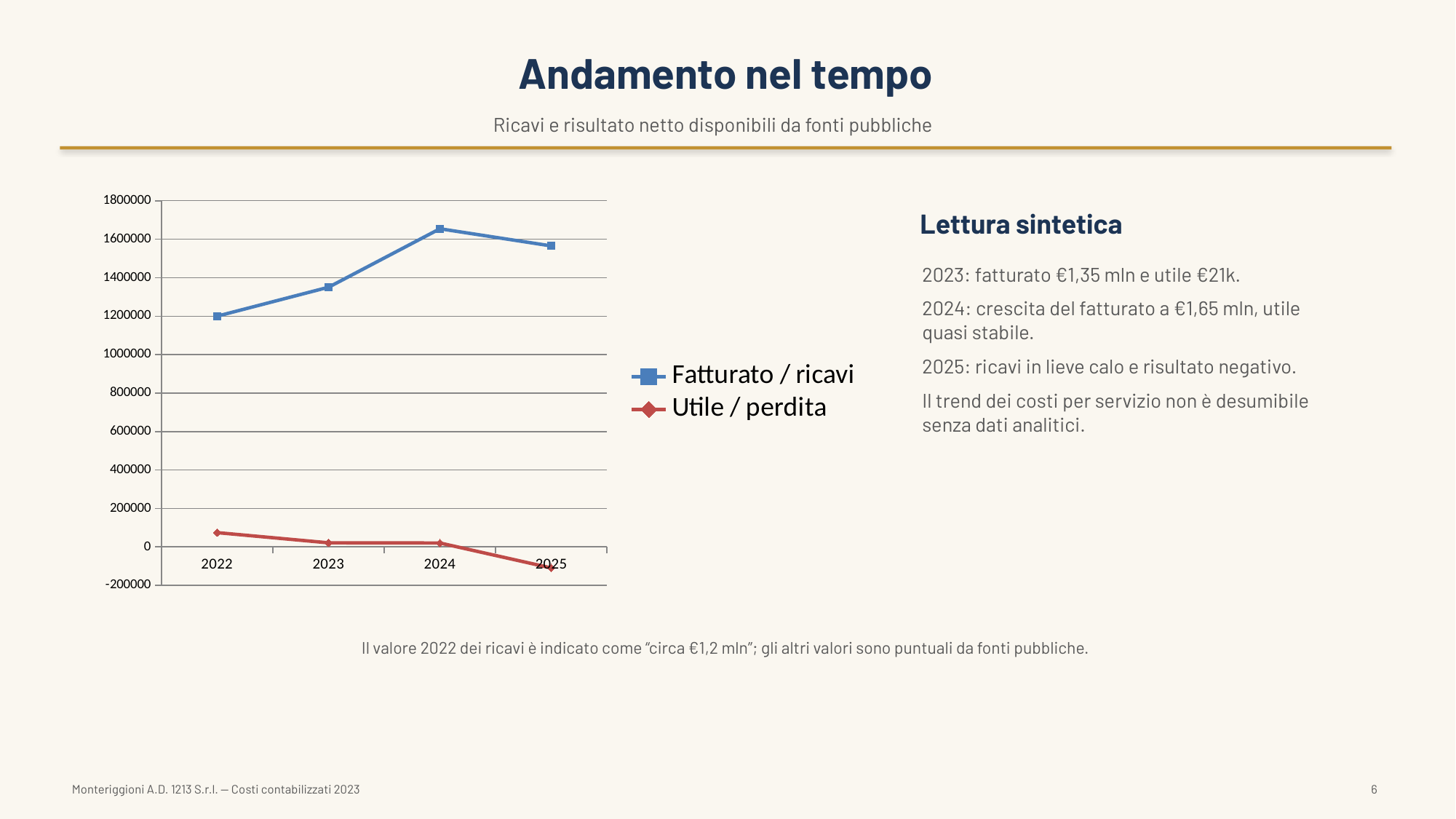

Andamento nel tempo
Ricavi e risultato netto disponibili da fonti pubbliche

### Chart

| Category | Fatturato / ricavi | Utile / perdita |
|---|---|---|
| 2022 | 1200000.0 | 74100.0 |
| 2023 | 1350388.0 | 21141.0 |
| 2024 | 1654329.0 | 20379.0 |
| 2025 | 1565111.0 | -109611.0 |
Lettura sintetica
2023: fatturato €1,35 mln e utile €21k.
2024: crescita del fatturato a €1,65 mln, utile quasi stabile.
2025: ricavi in lieve calo e risultato negativo.
Il trend dei costi per servizio non è desumibile senza dati analitici.
Il valore 2022 dei ricavi è indicato come “circa €1,2 mln”; gli altri valori sono puntuali da fonti pubbliche.
Monteriggioni A.D. 1213 S.r.l. — Costi contabilizzati 2023
6